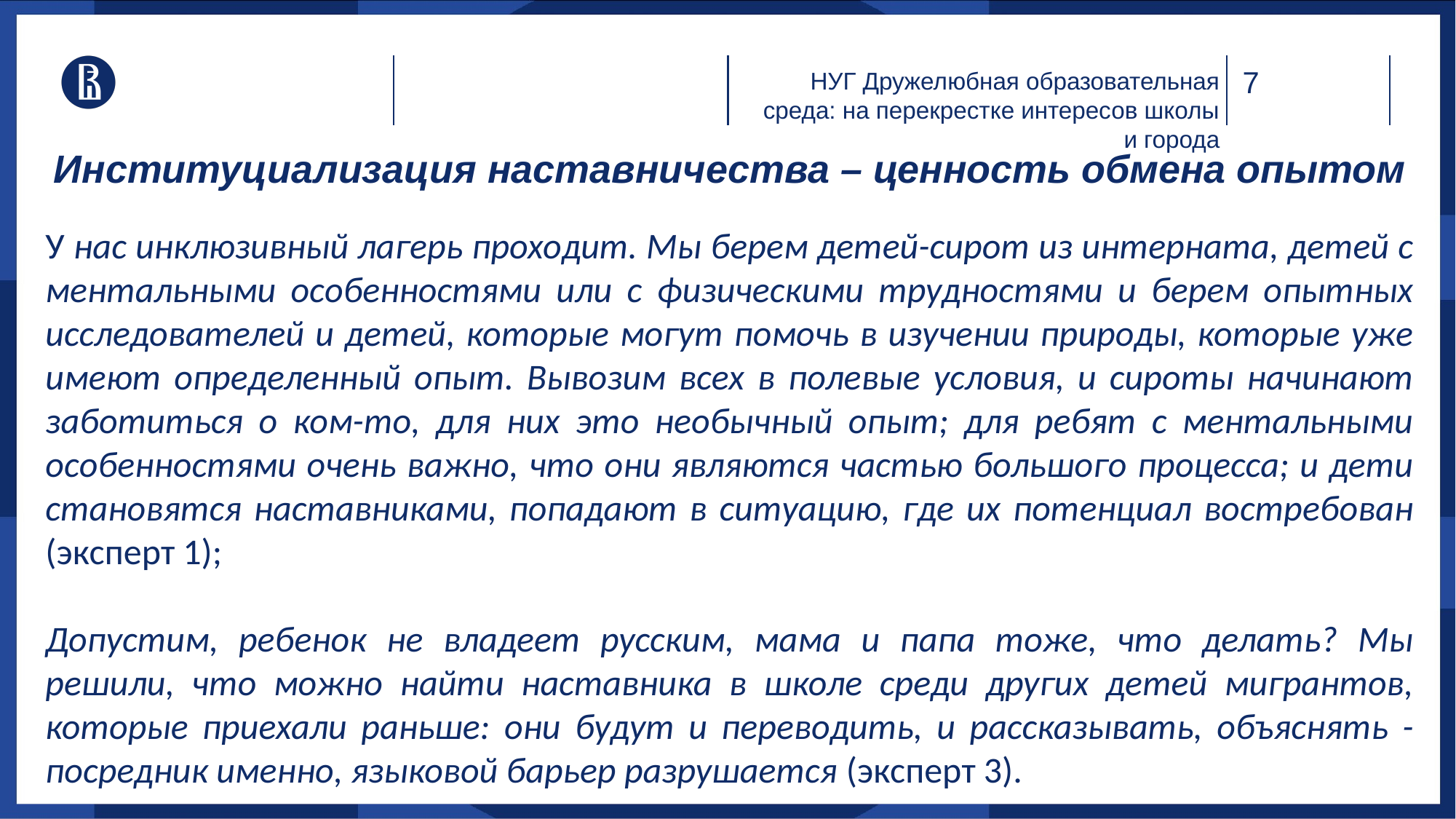

НУГ Дружелюбная образовательная среда: на перекрестке интересов школы и города
# Институциализация наставничества – ценность обмена опытом
У нас инклюзивный лагерь проходит. Мы берем детей-сирот из интерната, детей с ментальными особенностями или с физическими трудностями и берем опытных исследователей и детей, которые могут помочь в изучении природы, которые уже имеют определенный опыт. Вывозим всех в полевые условия, и сироты начинают заботиться о ком-то, для них это необычный опыт; для ребят с ментальными особенностями очень важно, что они являются частью большого процесса; и дети становятся наставниками, попадают в ситуацию, где их потенциал востребован (эксперт 1);

Допустим, ребенок не владеет русским, мама и папа тоже, что делать? Мы решили, что можно найти наставника в школе среди других детей мигрантов, которые приехали раньше: они будут и переводить, и рассказывать, объяснять - посредник именно, языковой барьер разрушается (эксперт 3).